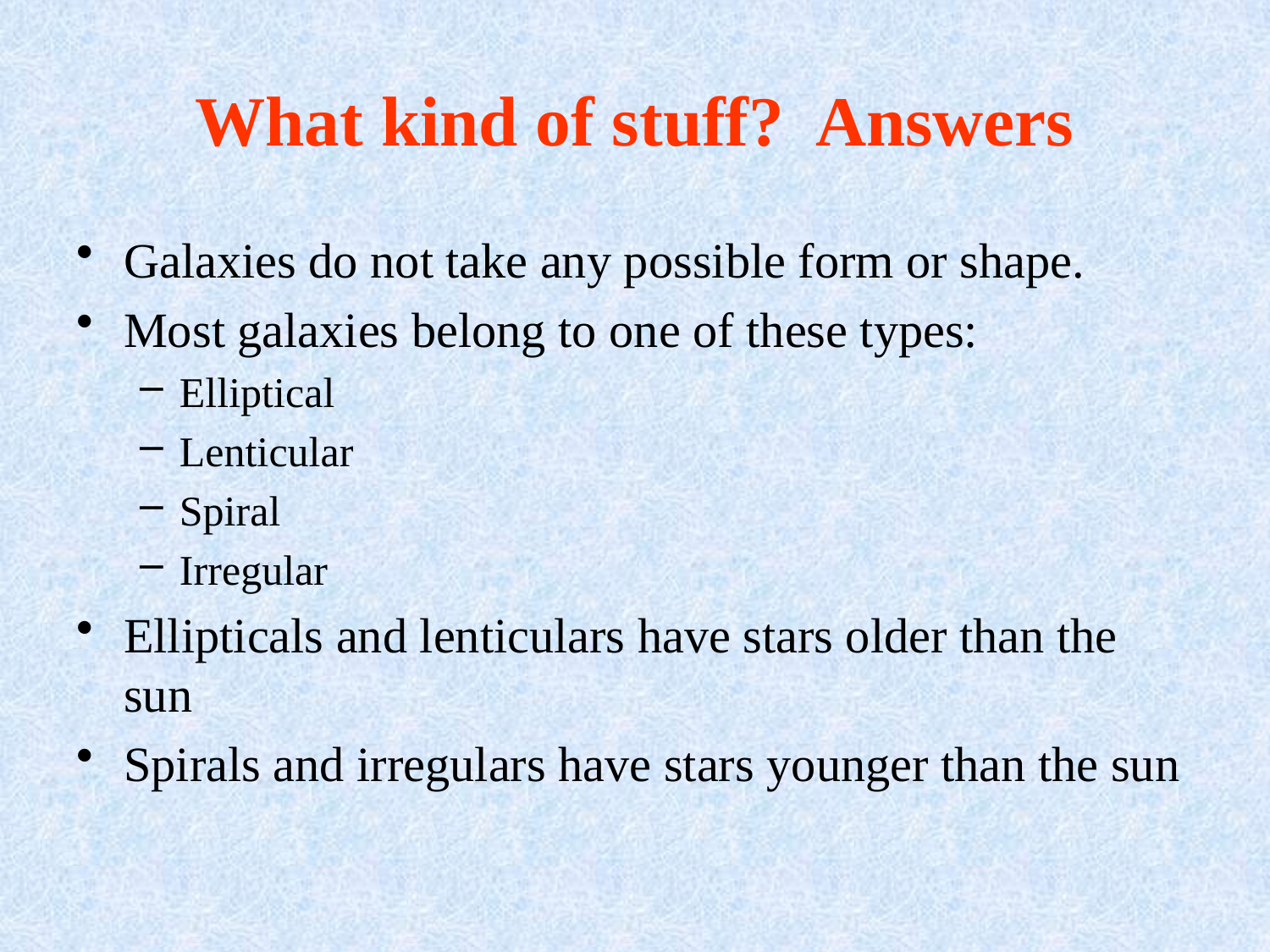

# What kind of stuff?  Answers
Galaxies do not take any possible form or shape.
Most galaxies belong to one of these types:
Elliptical
Lenticular
Spiral
Irregular
Ellipticals and lenticulars have stars older than the sun
Spirals and irregulars have stars younger than the sun